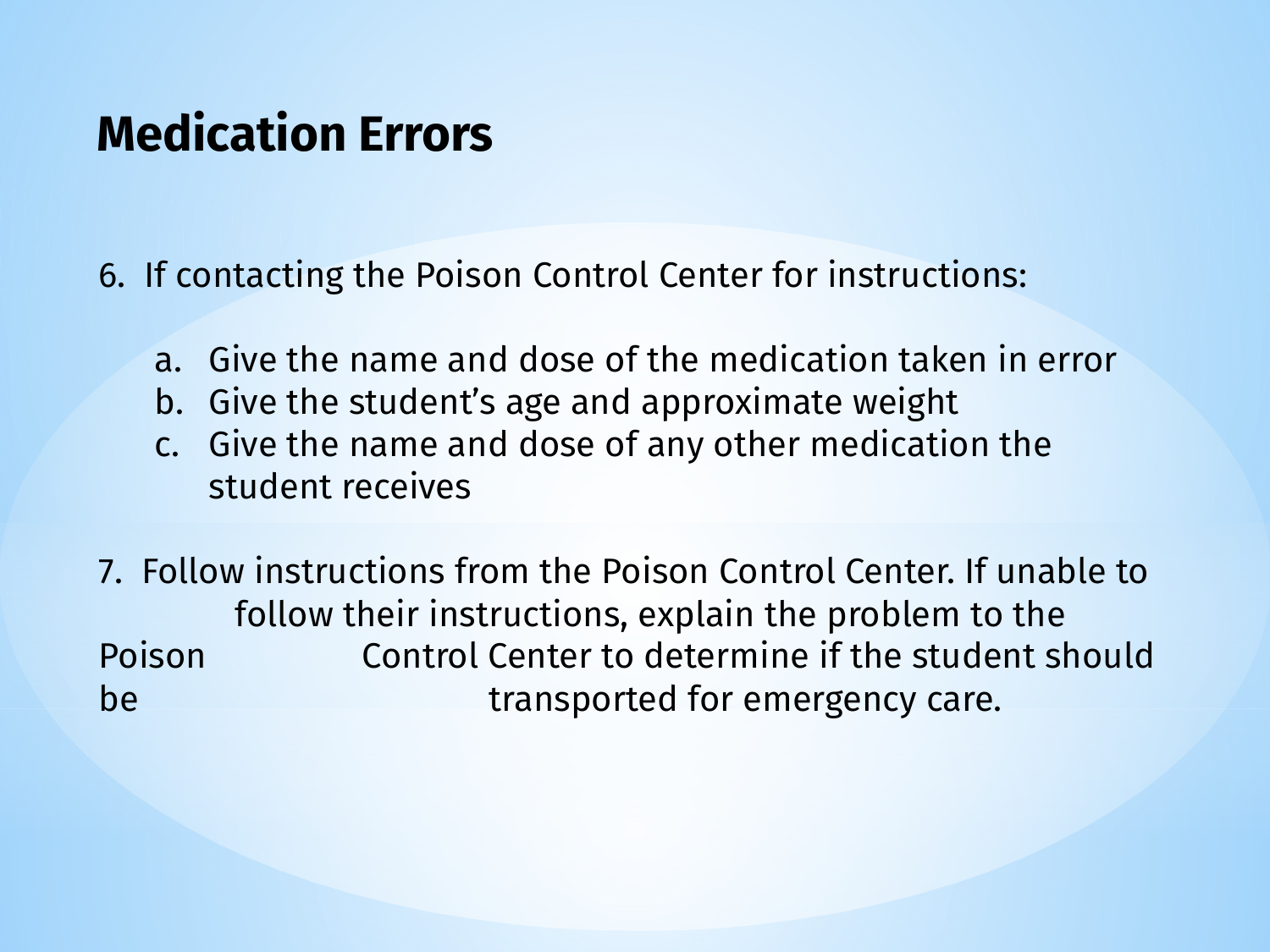

Medication Errors
	6.  If contacting the Poison Control Center for instructions:

	a. 	Give the name and dose of the medication taken in error
        	b. 	Give the student’s age and approximate weight
        	c. 	Give the name and dose of any other medication the 			student receives

7.  Follow instructions from the Poison Control Center. If unable to 	 follow their instructions, explain the problem to the Poison 	 	 Control Center to determine if the student should be 	  	  	 transported for emergency care.